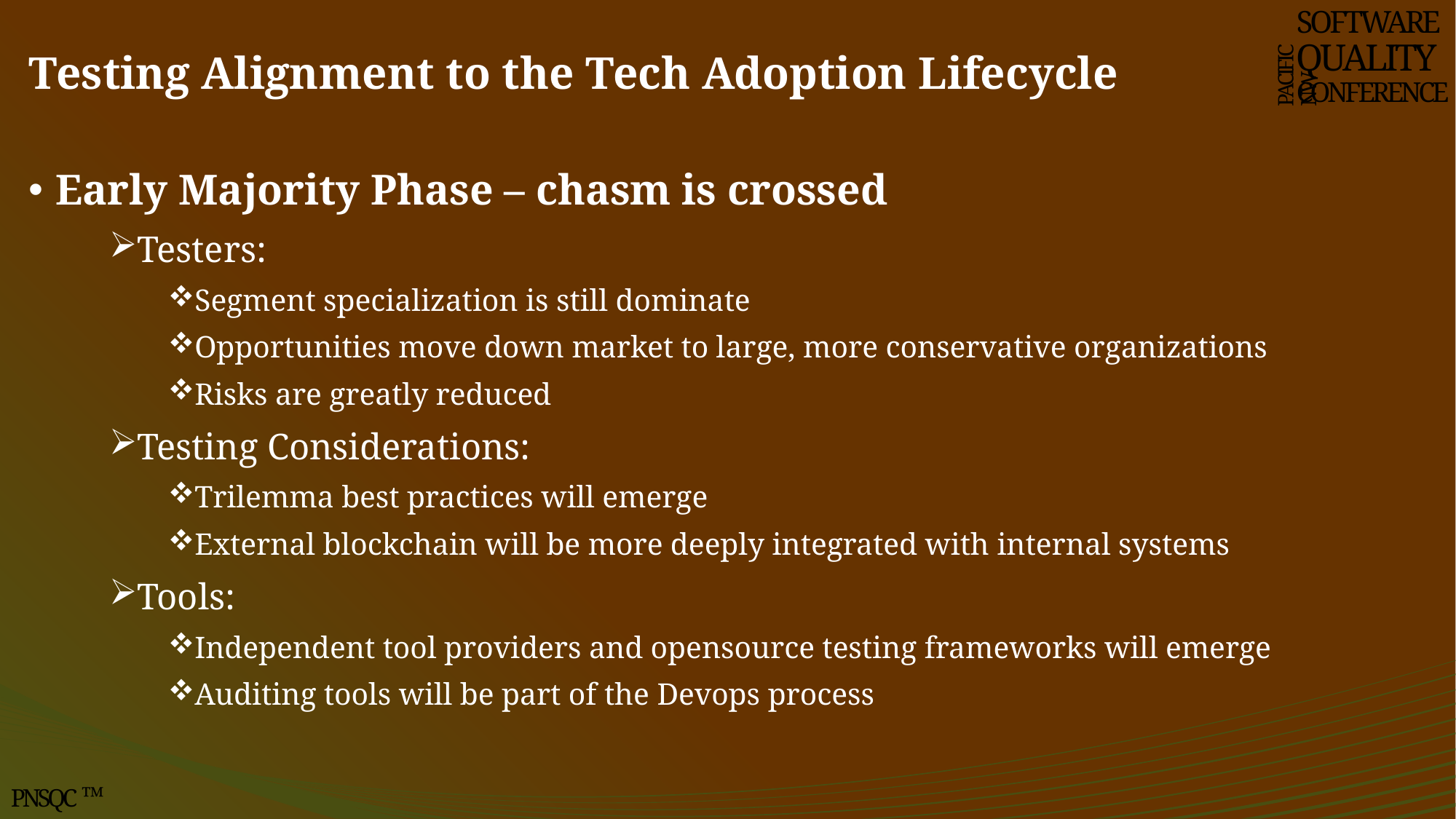

# Testing Alignment to the Tech Adoption Lifecycle
SOFTWARE
QUALITY
CONFERENCE
PACIFIC   NW
Early Majority Phase – chasm is crossed
Testers:
Segment specialization is still dominate
Opportunities move down market to large, more conservative organizations
Risks are greatly reduced
Testing Considerations:
Trilemma best practices will emerge
External blockchain will be more deeply integrated with internal systems
Tools:
Independent tool providers and opensource testing frameworks will emerge
Auditing tools will be part of the Devops process
PNSQC ™